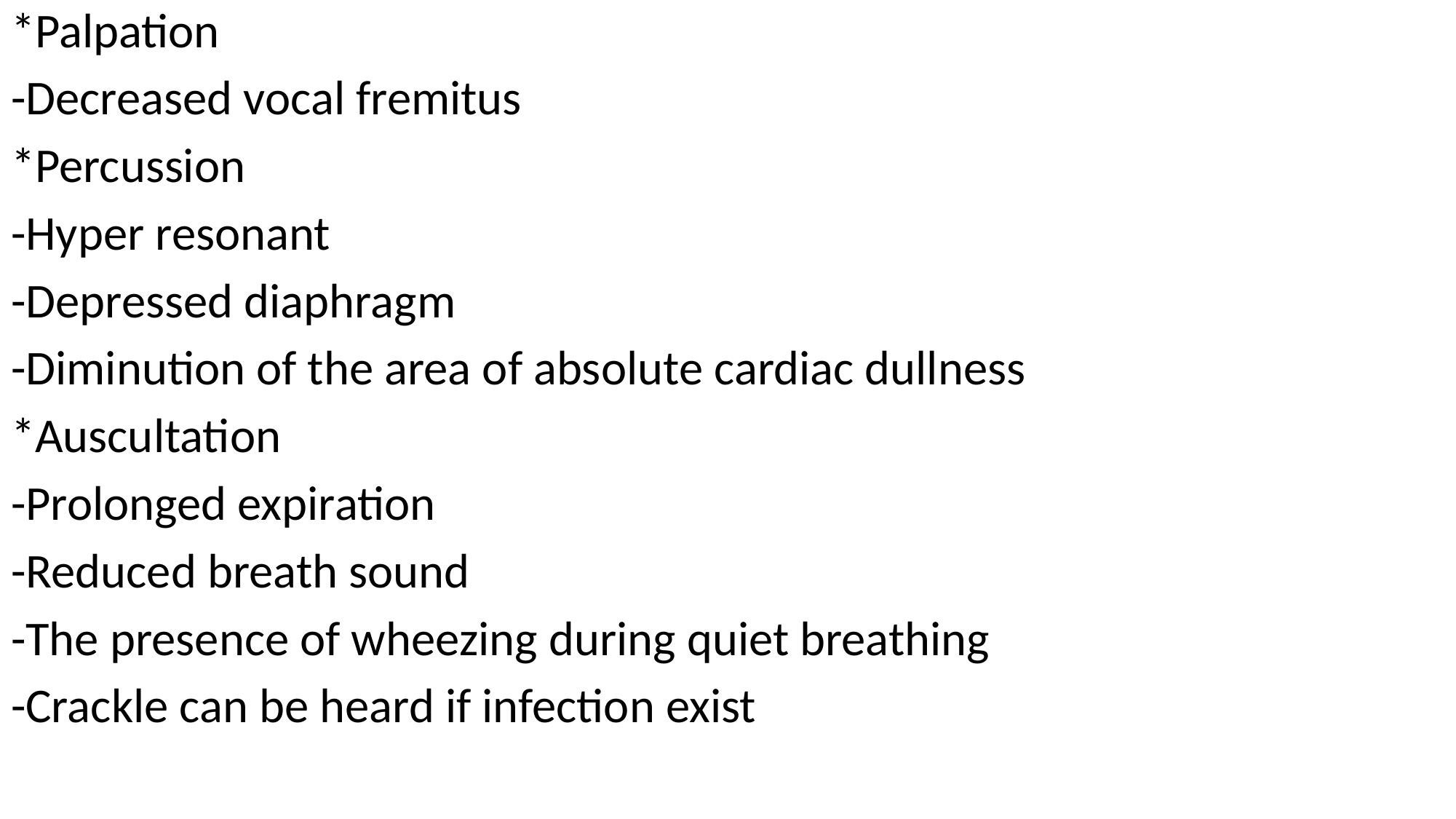

*Palpation
-Decreased vocal fremitus
*Percussion
-Hyper resonant
-Depressed diaphragm
-Diminution of the area of absolute cardiac dullness
*Auscultation
-Prolonged expiration
-Reduced breath sound
-The presence of wheezing during quiet breathing
-Crackle can be heard if infection exist